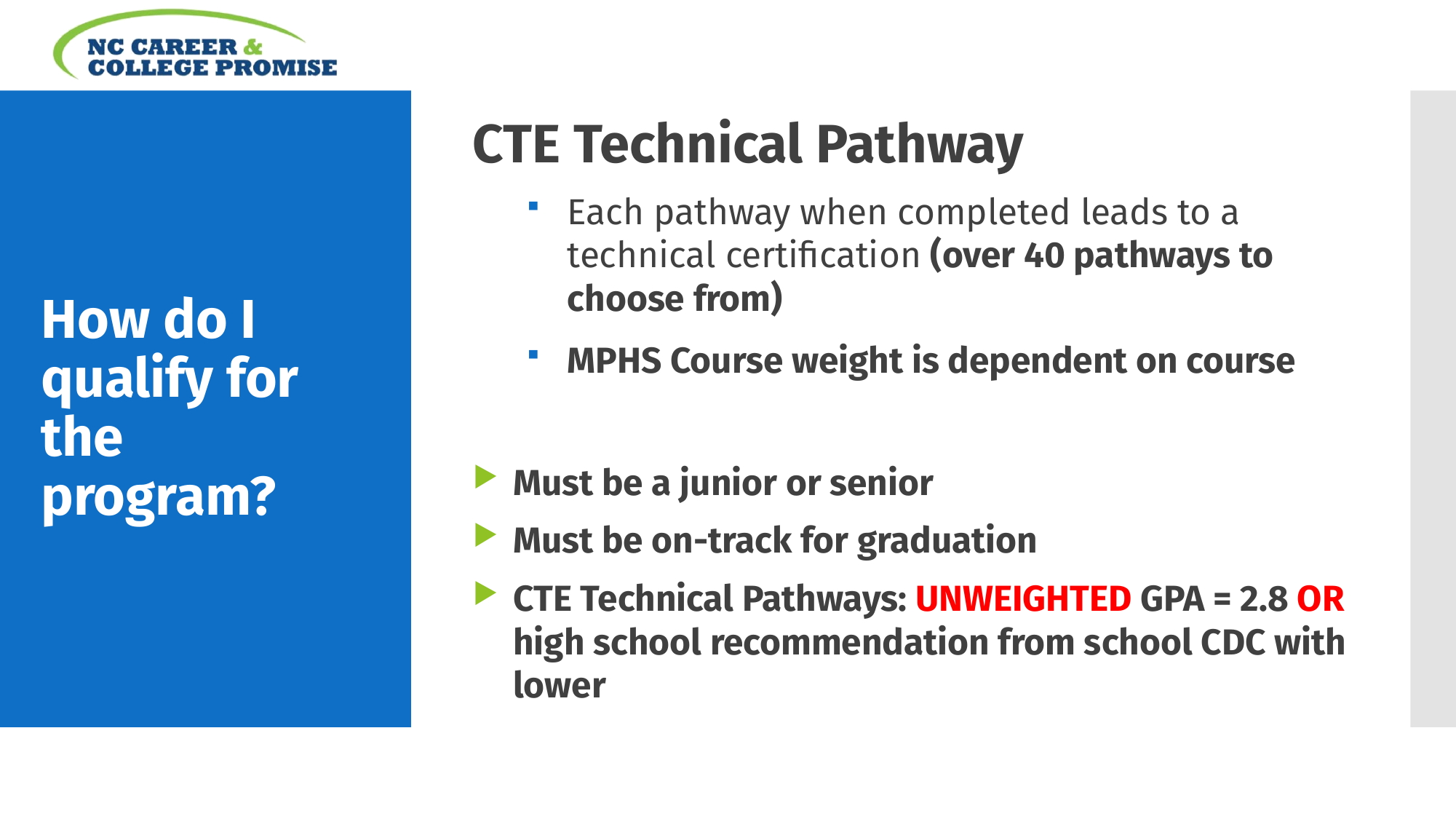

CTE Technical Pathway
Each pathway when completed leads to a technical certification (over 40 pathways to choose from)
MPHS Course weight is dependent on course

Must be a junior or senior
Must be on-track for graduation
CTE Technical Pathways: UNWEIGHTED GPA = 2.8 OR  high school recommendation from school CDC with lower

# How do I qualify for the program?